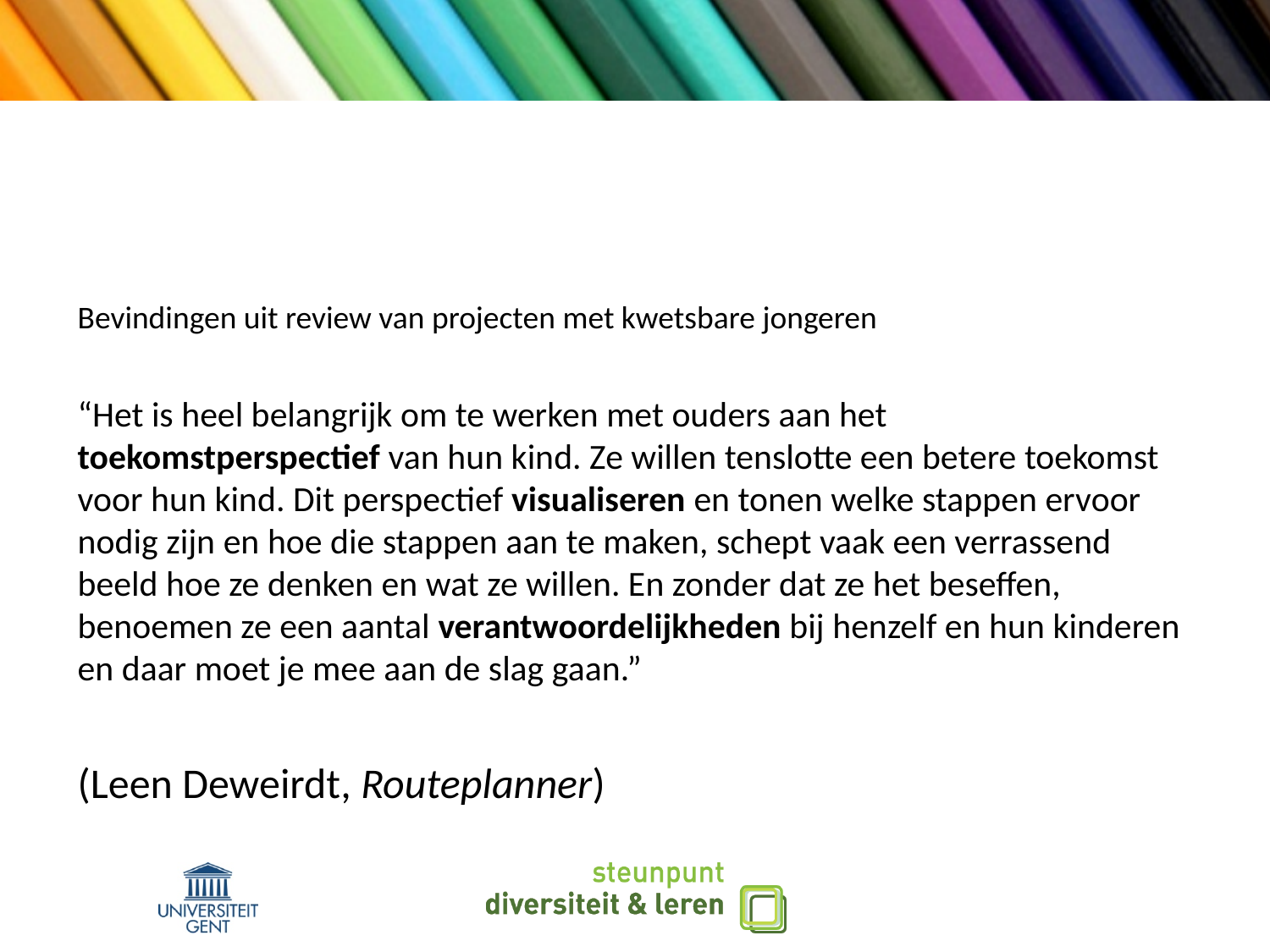

# 3 - Betrokkenheid van ouders op de schoolloopbaan op school

Bevindingen uit review van projecten met kwetsbare jongeren

“Het is heel belangrijk om te werken met ouders aan het toekomstperspectief van hun kind. Ze willen tenslotte een betere toekomst voor hun kind. Dit perspectief visualiseren en tonen welke stappen ervoor nodig zijn en hoe die stappen aan te maken, schept vaak een verrassend beeld hoe ze denken en wat ze willen. En zonder dat ze het beseffen, benoemen ze een aantal verantwoordelijkheden bij henzelf en hun kinderen en daar moet je mee aan de slag gaan.”

(Leen Deweirdt, Routeplanner)